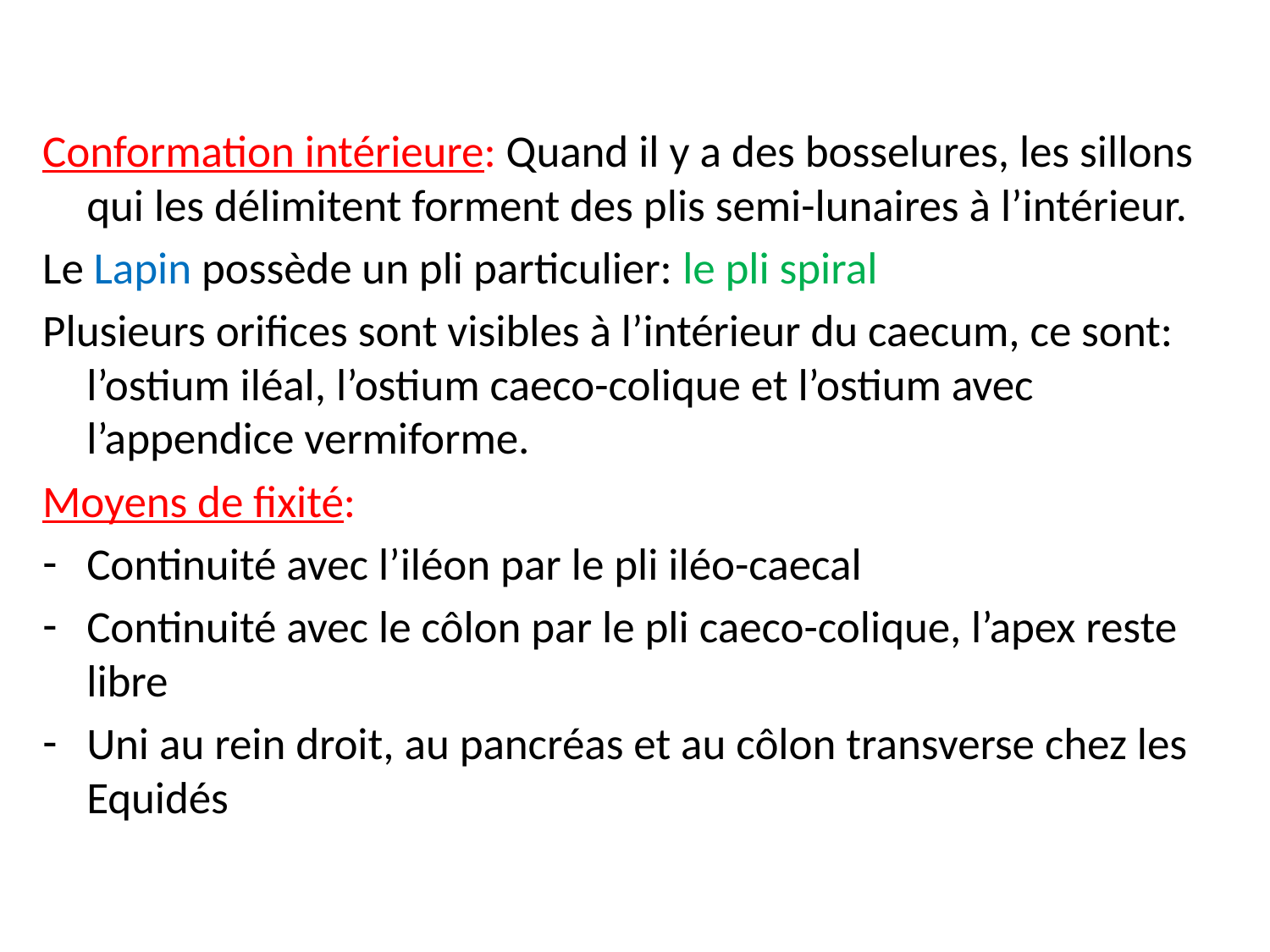

#

Conformation intérieure: Quand il y a des bosselures, les sillons qui les délimitent forment des plis semi-lunaires à l’intérieur.
Le Lapin possède un pli particulier: le pli spiral
Plusieurs orifices sont visibles à l’intérieur du caecum, ce sont: l’ostium iléal, l’ostium caeco-colique et l’ostium avec l’appendice vermiforme.
Moyens de fixité:
Continuité avec l’iléon par le pli iléo-caecal
Continuité avec le côlon par le pli caeco-colique, l’apex reste libre
Uni au rein droit, au pancréas et au côlon transverse chez les Equidés